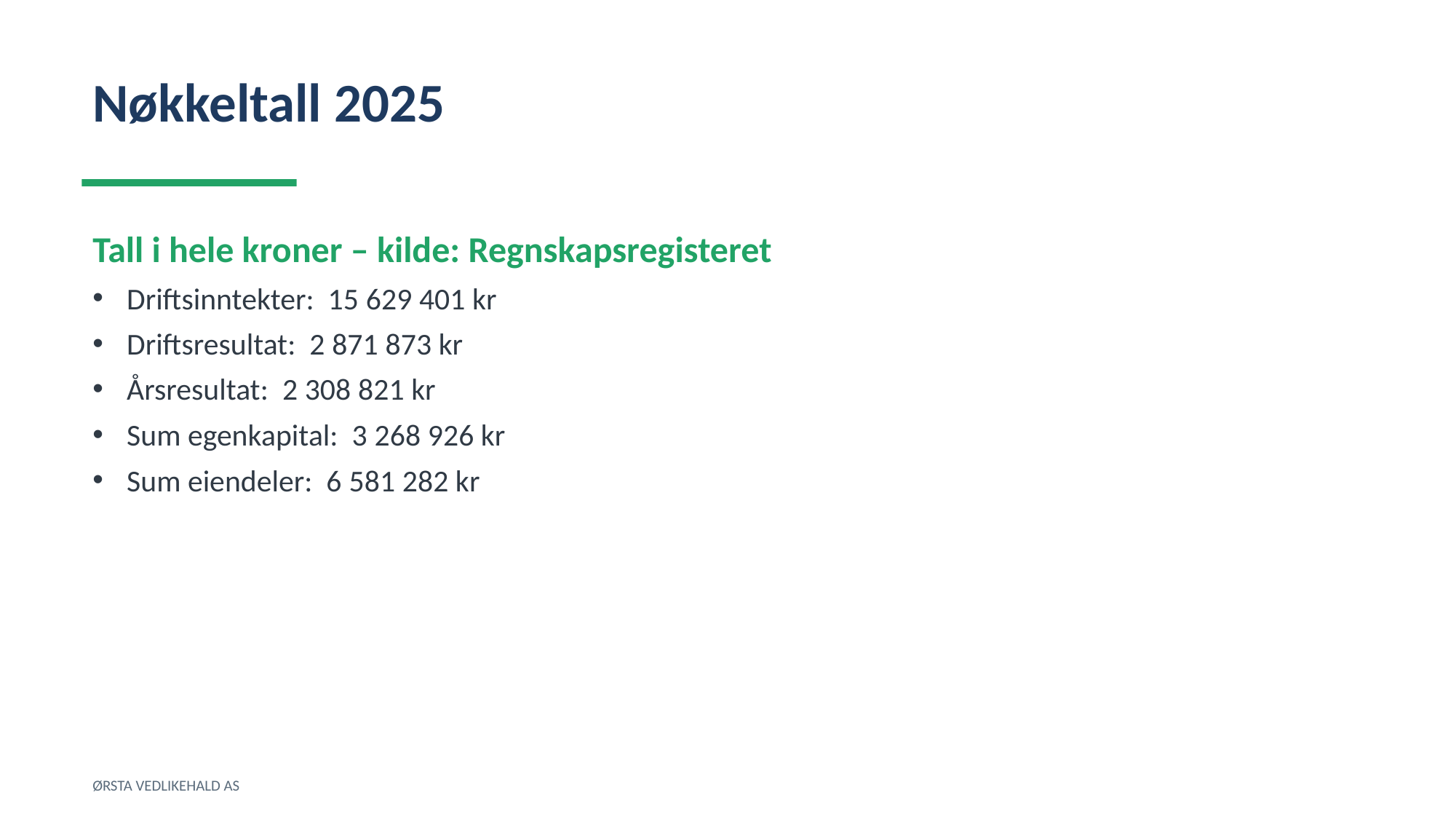

Nøkkeltall 2025

Tall i hele kroner – kilde: Regnskapsregisteret
Driftsinntekter:  15 629 401 kr
Driftsresultat:  2 871 873 kr
Årsresultat:  2 308 821 kr
Sum egenkapital:  3 268 926 kr
Sum eiendeler:  6 581 282 kr
ØRSTA VEDLIKEHALD AS